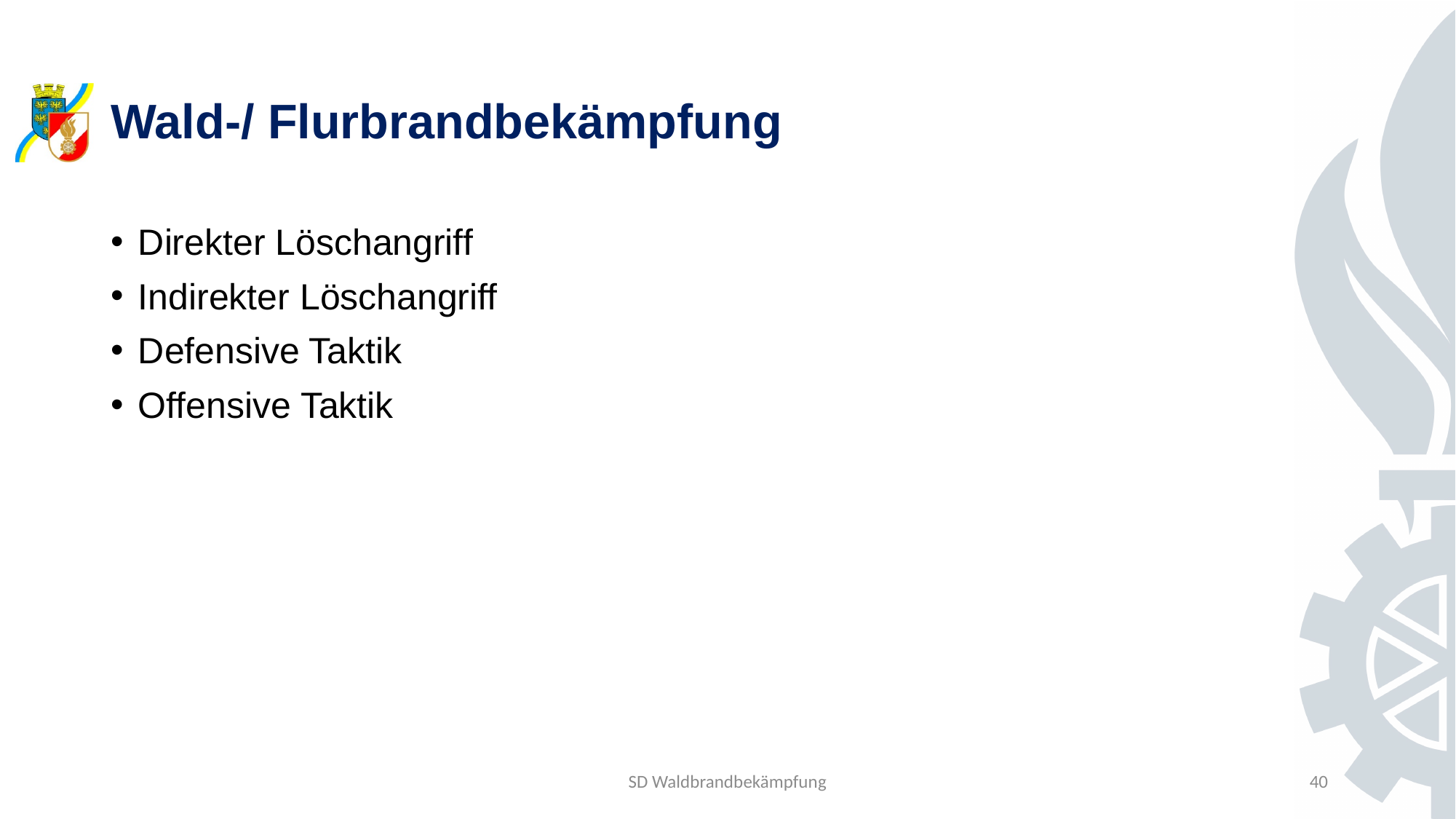

# Wald-/ Flurbrandbekämpfung
Direkter Löschangriff
Indirekter Löschangriff
Defensive Taktik
Offensive Taktik
SD Waldbrandbekämpfung
40